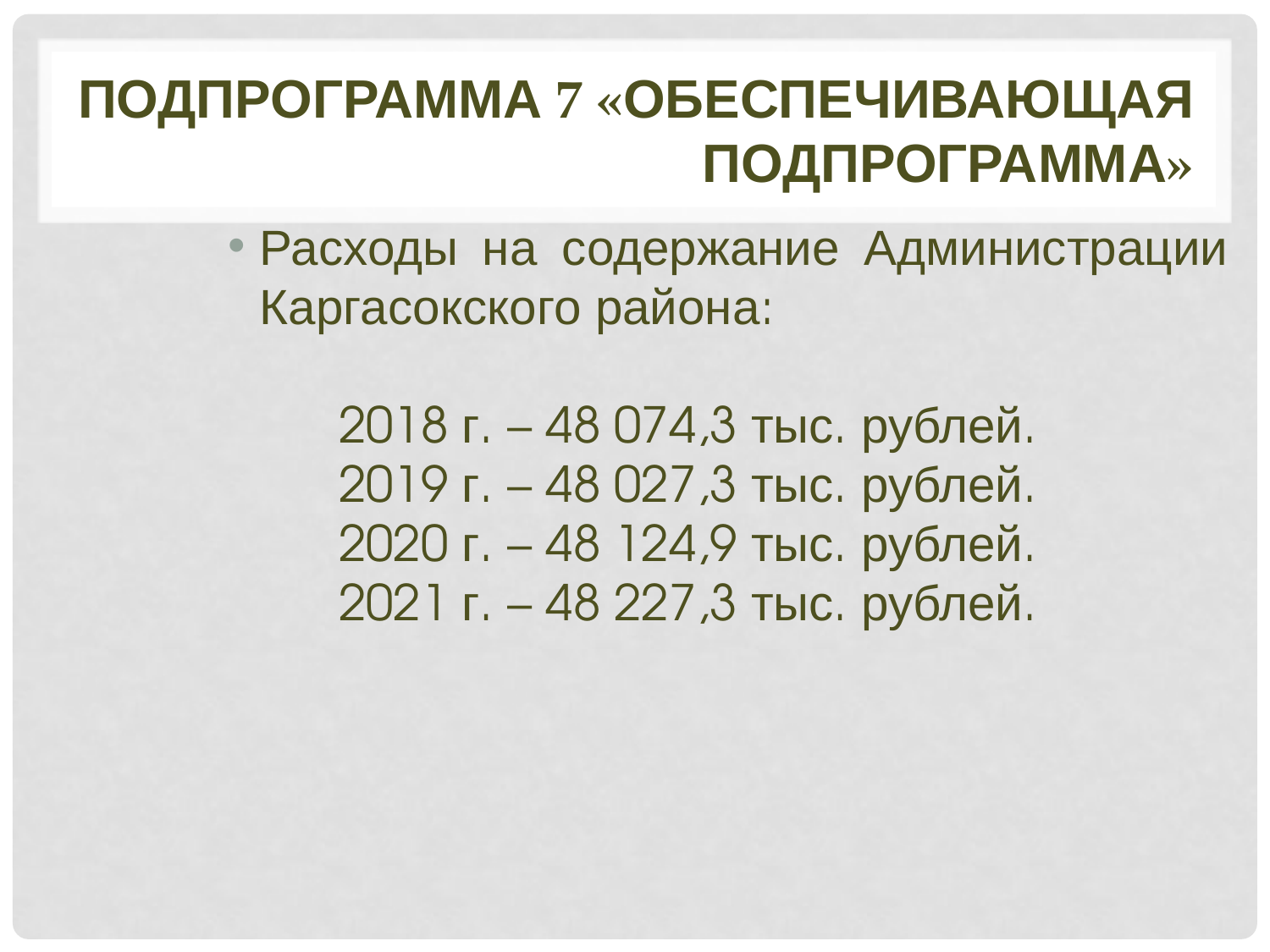

# Подпрограмма 7 «Обеспечивающая подпрограмма»
Расходы на содержание Администрации Каргасокского района:

	2018 г. – 48 074,3 тыс. рублей.
	2019 г. – 48 027,3 тыс. рублей.
	2020 г. – 48 124,9 тыс. рублей.
	2021 г. – 48 227,3 тыс. рублей.